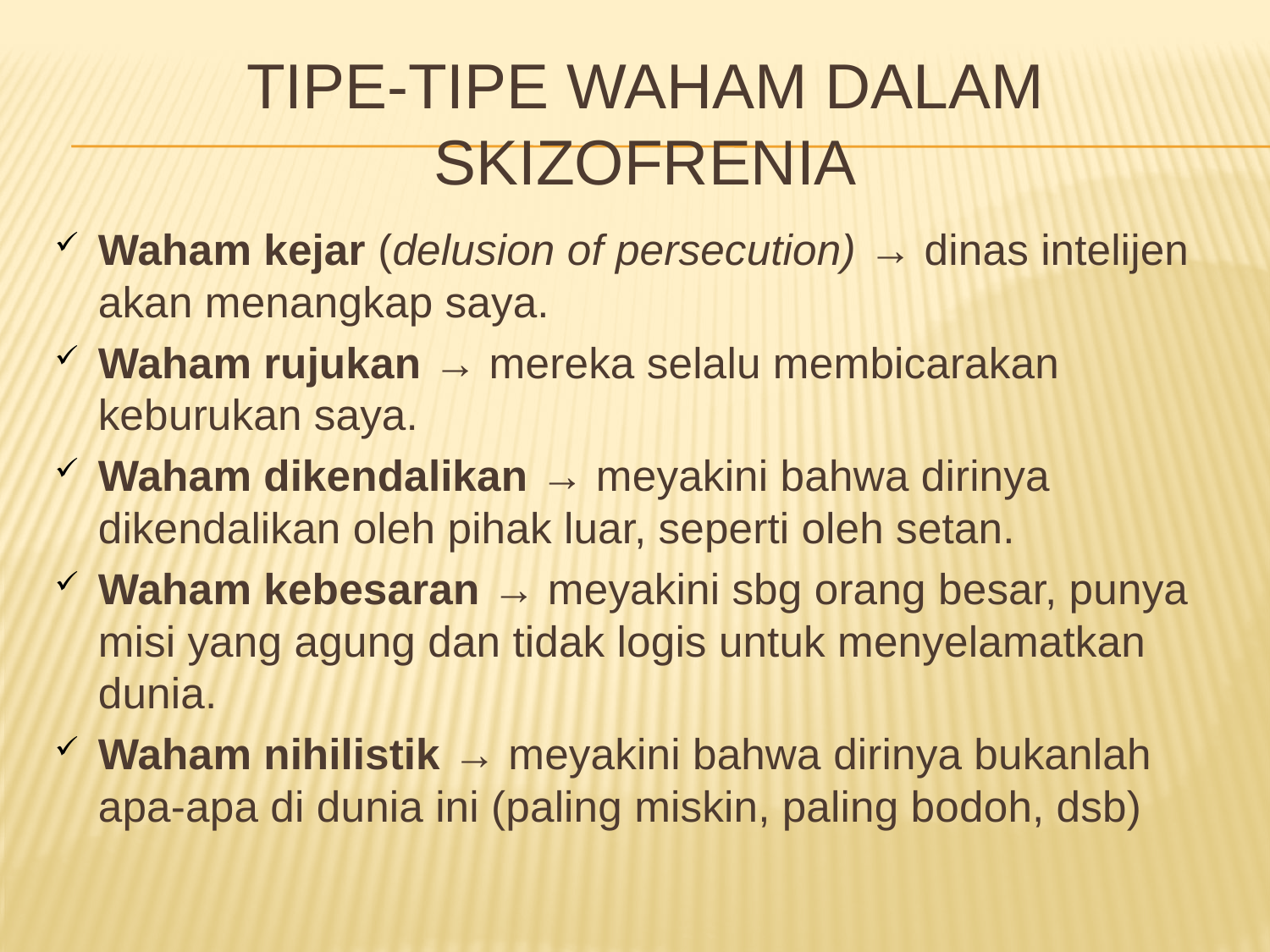

# Tipe-tipe waham dalam skizofrenia
Waham kejar (delusion of persecution) → dinas intelijen akan menangkap saya.
Waham rujukan → mereka selalu membicarakan keburukan saya.
Waham dikendalikan → meyakini bahwa dirinya dikendalikan oleh pihak luar, seperti oleh setan.
Waham kebesaran → meyakini sbg orang besar, punya misi yang agung dan tidak logis untuk menyelamatkan dunia.
Waham nihilistik → meyakini bahwa dirinya bukanlah apa-apa di dunia ini (paling miskin, paling bodoh, dsb)